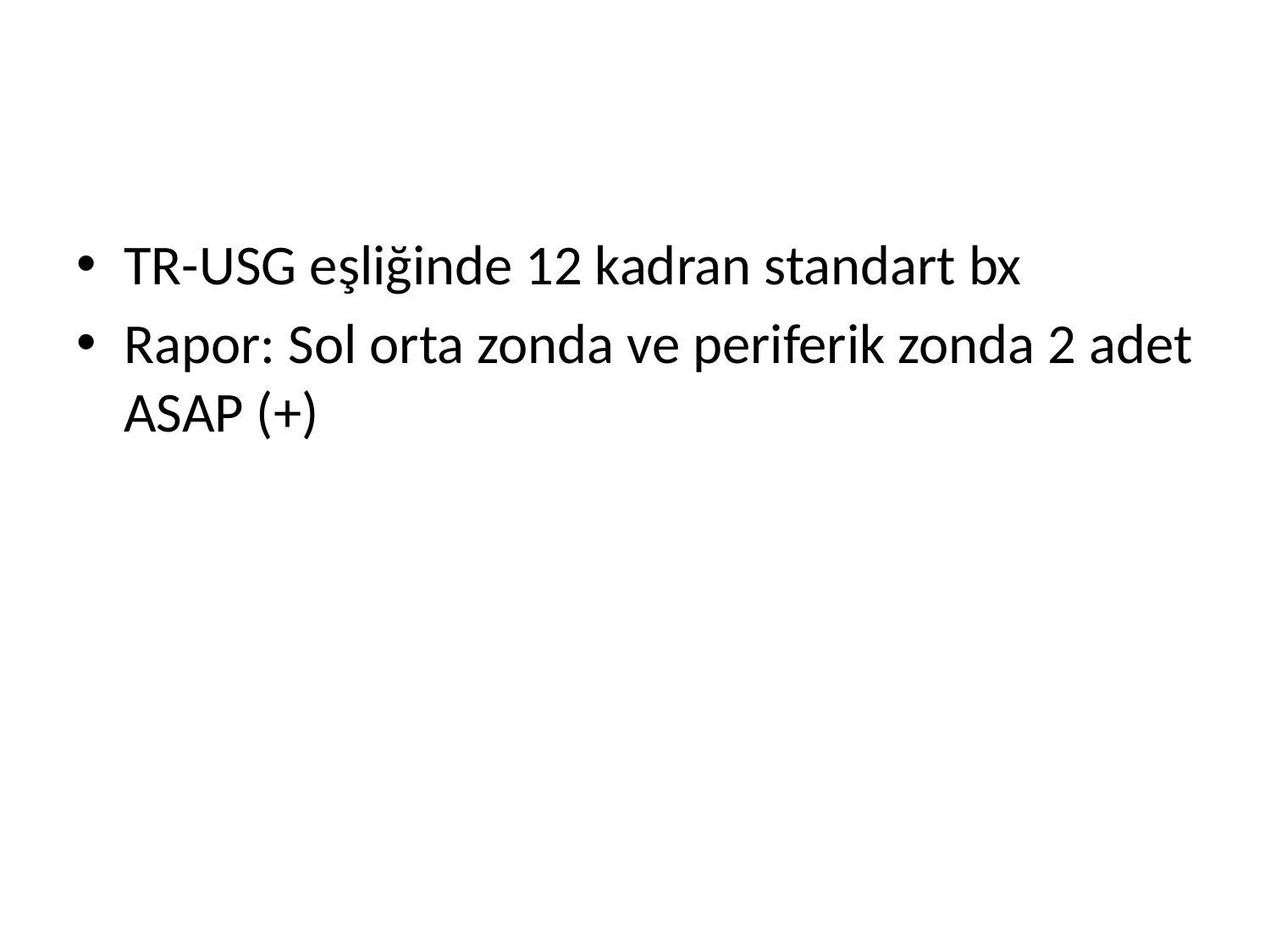

#
TR-USG eşliğinde 12 kadran standart bx
Rapor: Sol orta zonda ve periferik zonda 2 adet ASAP (+)